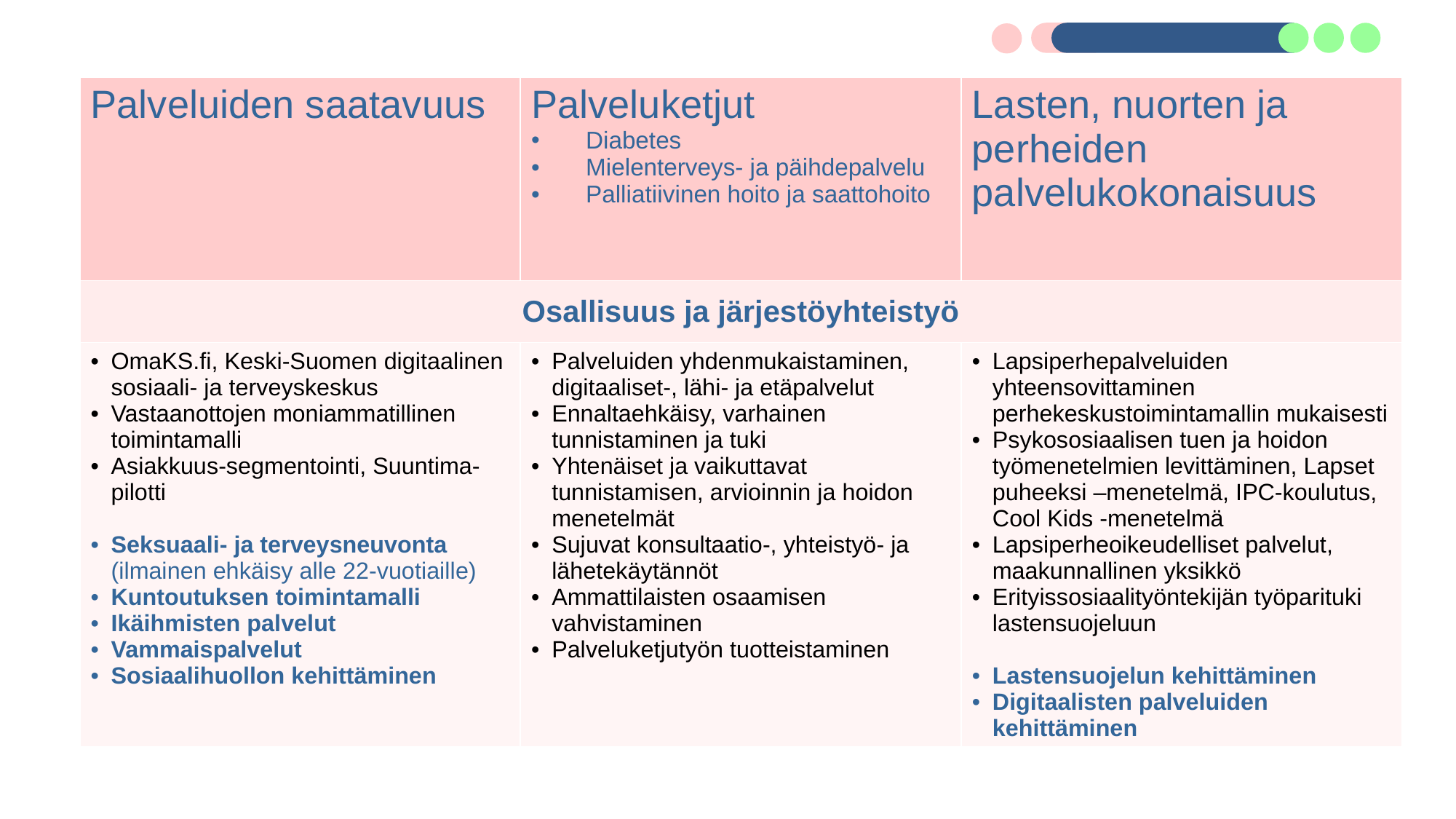

| Palveluiden saatavuus | Palveluketjut Diabetes Mielenterveys- ja päihdepalvelu Palliatiivinen hoito ja saattohoito | Lasten, nuorten ja perheiden palvelukokonaisuus |
| --- | --- | --- |
| Osallisuus ja järjestöyhteistyö |  |  |
| OmaKS.fi, Keski-Suomen digitaalinen sosiaali- ja terveyskeskus Vastaanottojen moniammatillinen toimintamalli Asiakkuus-segmentointi, Suuntima-pilotti Seksuaali- ja terveysneuvonta (ilmainen ehkäisy alle 22-vuotiaille) Kuntoutuksen toimintamalli Ikäihmisten palvelut Vammaispalvelut Sosiaalihuollon kehittäminen | Palveluiden yhdenmukaistaminen, digitaaliset-, lähi- ja etäpalvelut Ennaltaehkäisy, varhainen tunnistaminen ja tuki Yhtenäiset ja vaikuttavat tunnistamisen, arvioinnin ja hoidon menetelmät Sujuvat konsultaatio-, yhteistyö- ja lähetekäytännöt Ammattilaisten osaamisen vahvistaminen Palveluketjutyön tuotteistaminen | Lapsiperhepalveluiden yhteensovittaminen perhekeskustoimintamallin mukaisesti Psykososiaalisen tuen ja hoidon työmenetelmien levittäminen, Lapset puheeksi –menetelmä, IPC-koulutus, Cool Kids -menetelmä Lapsiperheoikeudelliset palvelut, maakunnallinen yksikkö Erityissosiaalityöntekijän työparituki lastensuojeluun Lastensuojelun kehittäminen Digitaalisten palveluiden kehittäminen |